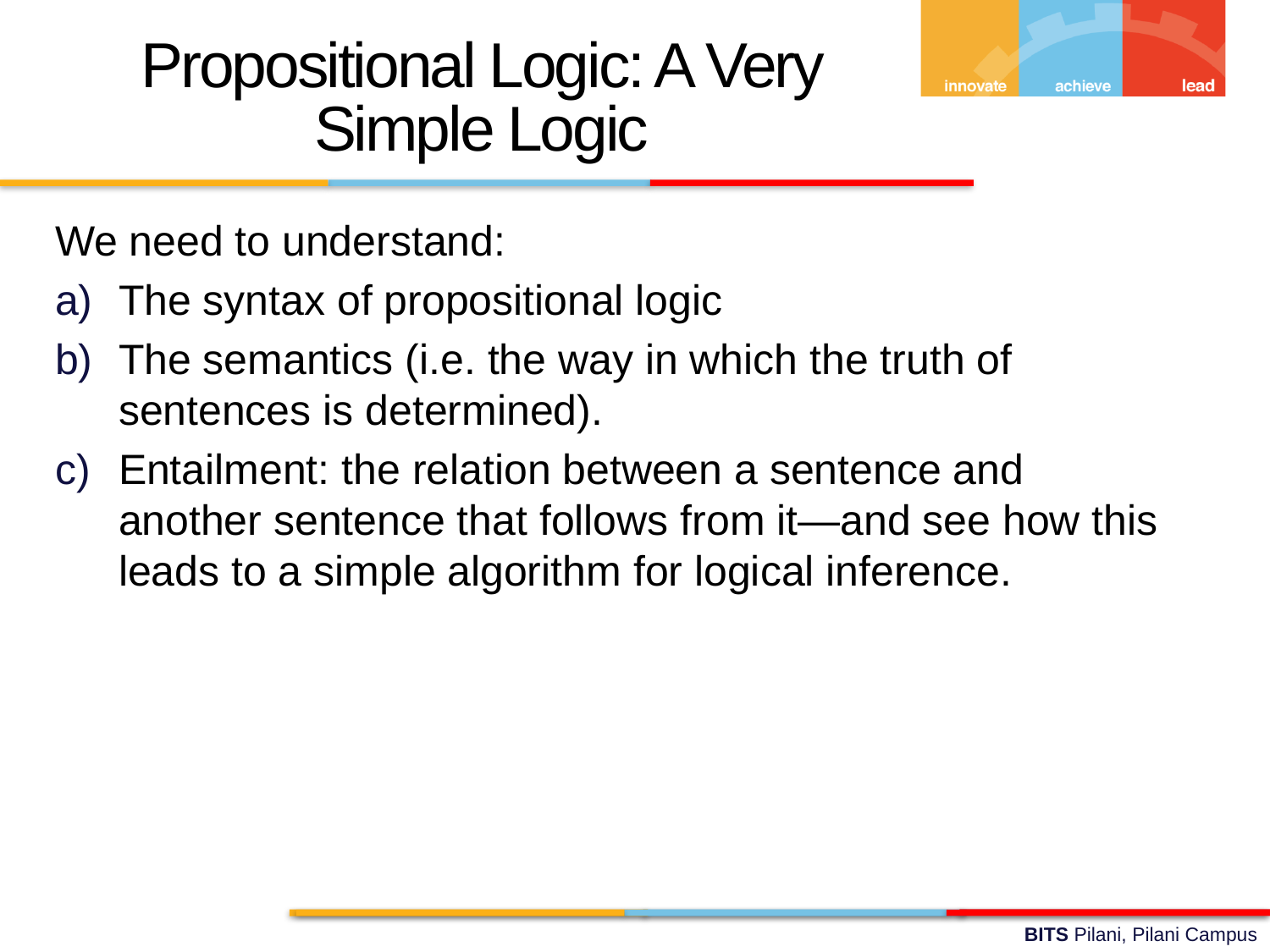

Propositional Logic: A Very Simple Logic
We need to understand:
The syntax of propositional logic
The semantics (i.e. the way in which the truth of sentences is determined).
Entailment: the relation between a sentence and another sentence that follows from it—and see how this leads to a simple algorithm for logical inference.